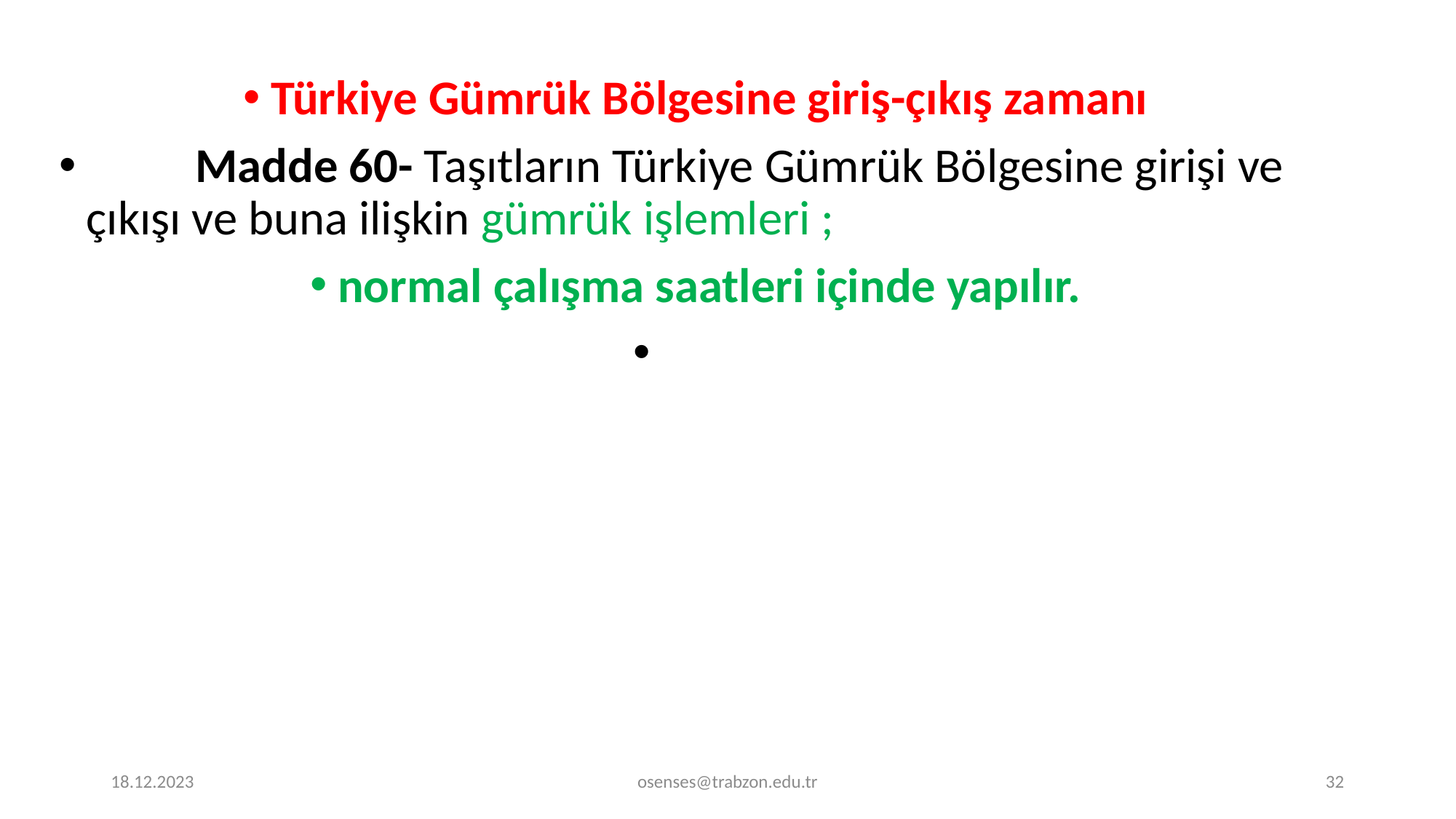

Türkiye Gümrük Bölgesine giriş-çıkış zamanı
	Madde 60- Taşıtların Türkiye Gümrük Bölgesine girişi ve çıkışı ve buna ilişkin gümrük işlemleri ;
normal çalışma saatleri içinde yapılır.

18.12.2023
osenses@trabzon.edu.tr
32